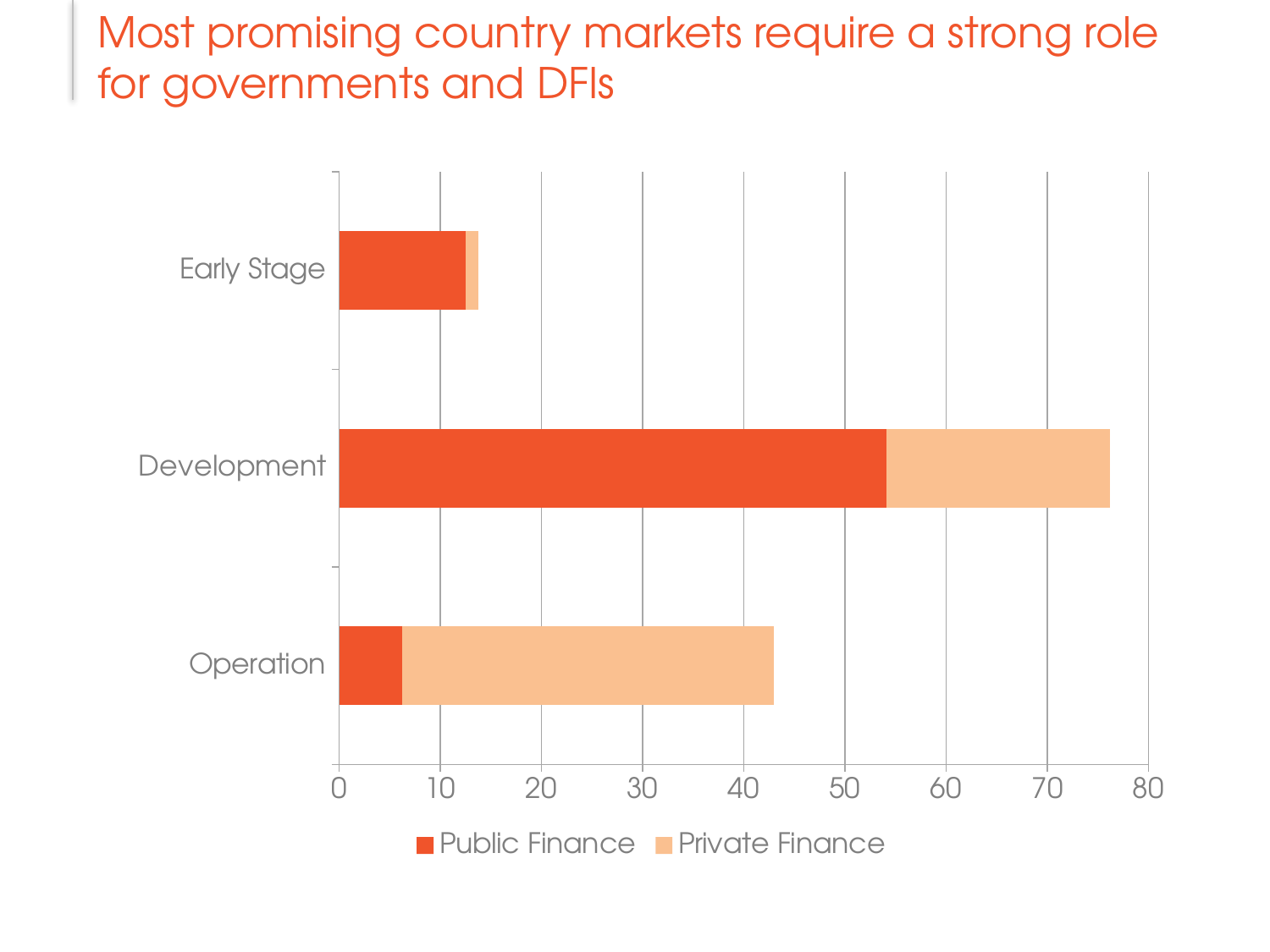

# Most promising country markets require a strong role for governments and DFIs

### Chart

| Category | Public Finance | Private Finance |
|---|---|---|
| Operation | 6.258489733910451 | 36.74073437101041 |
| Development | 54.059473000000004 | 22.133531000000005 |
| Early Stage | 12.50498 | 1.2648399999999995 |